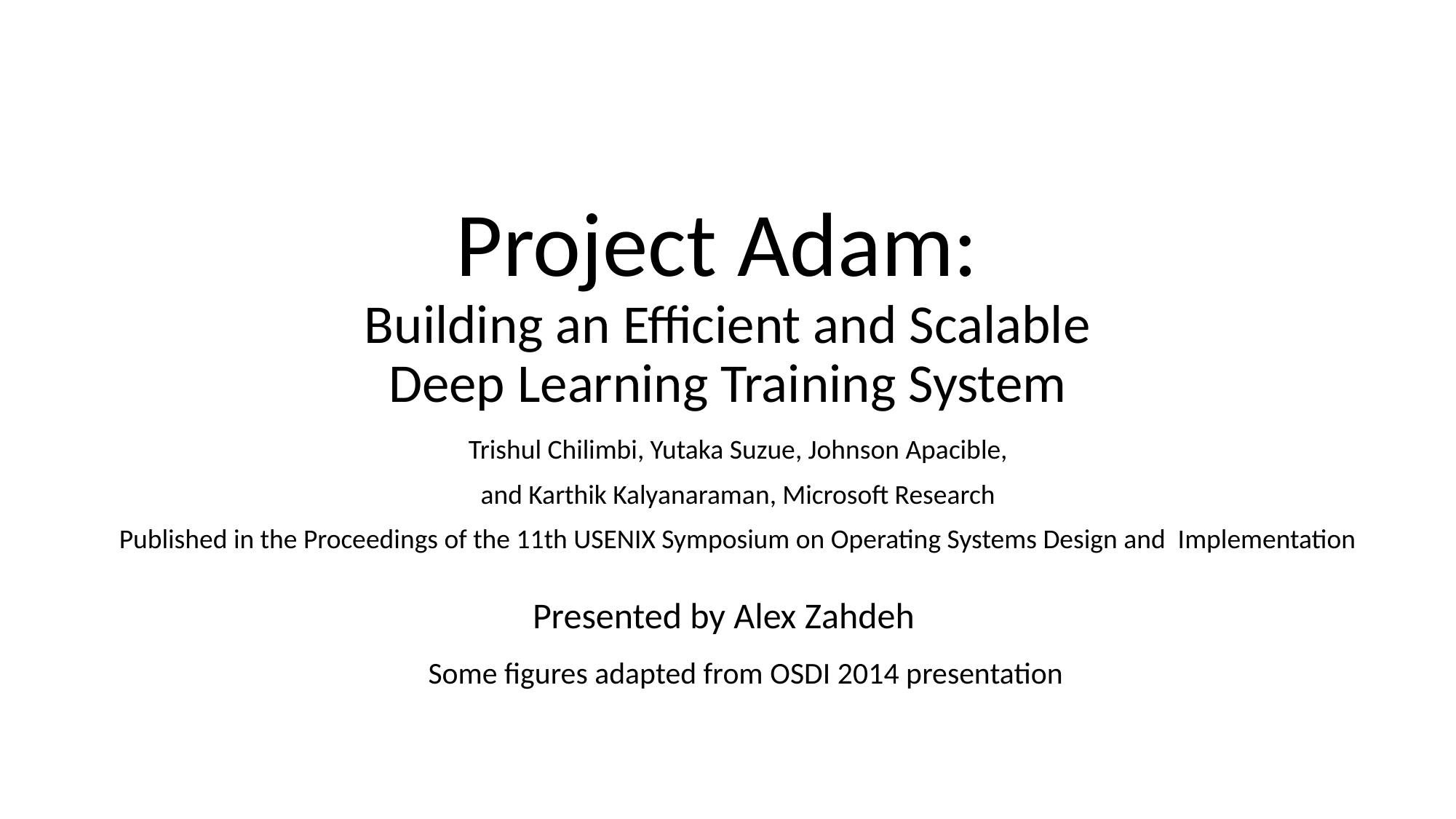

# Project Adam: Building an Efficient and Scalable Deep Learning Training System
Trishul Chilimbi, Yutaka Suzue, Johnson Apacible,
and Karthik Kalyanaraman, Microsoft Research
Published in the Proceedings of the 11th USENIX Symposium on Operating Systems Design and  Implementation

Presented by Alex Zahdeh
Some figures adapted from OSDI 2014 presentation